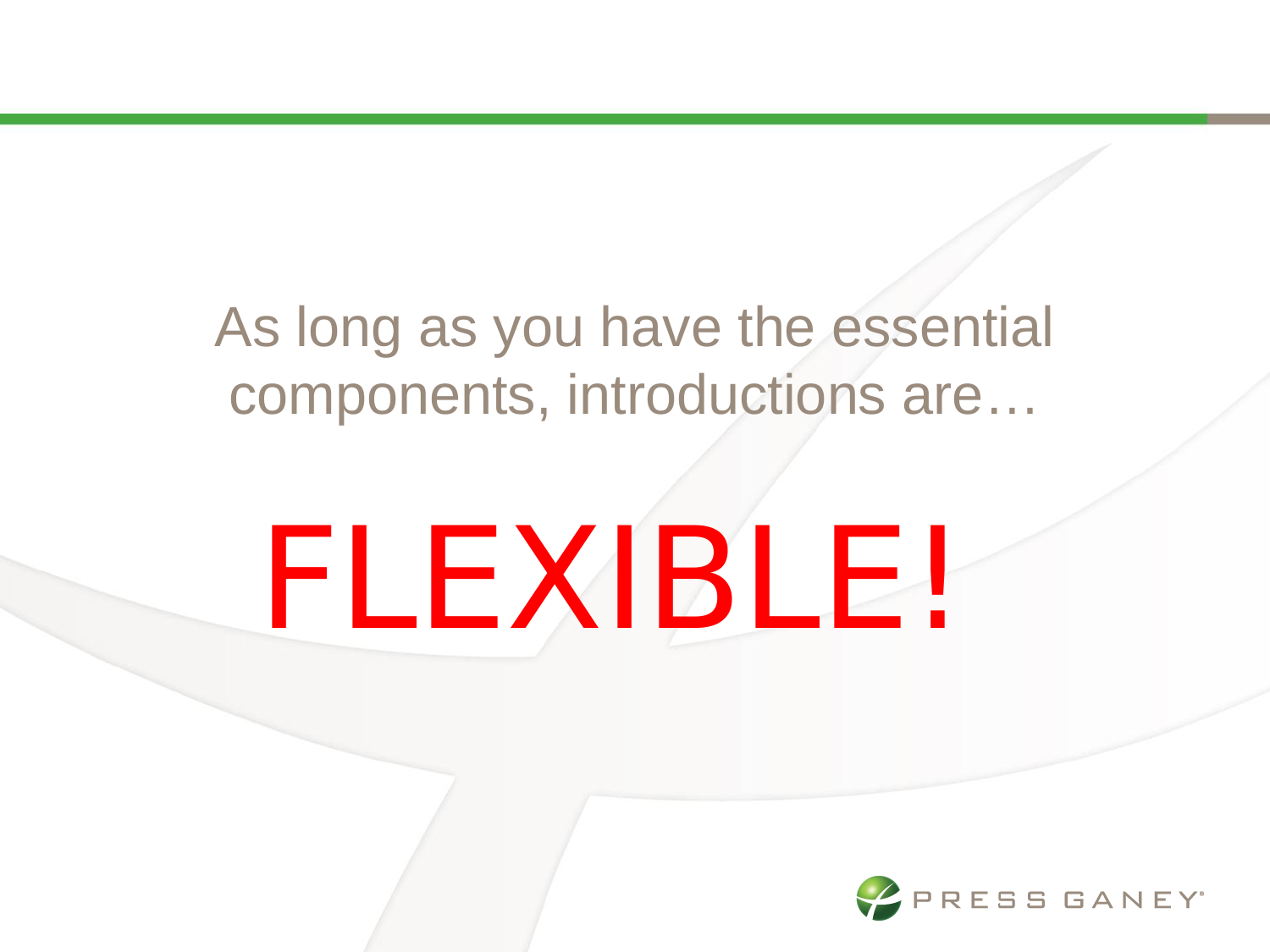

# As long as you have the essential components, introductions are…
FLEXIBLE!